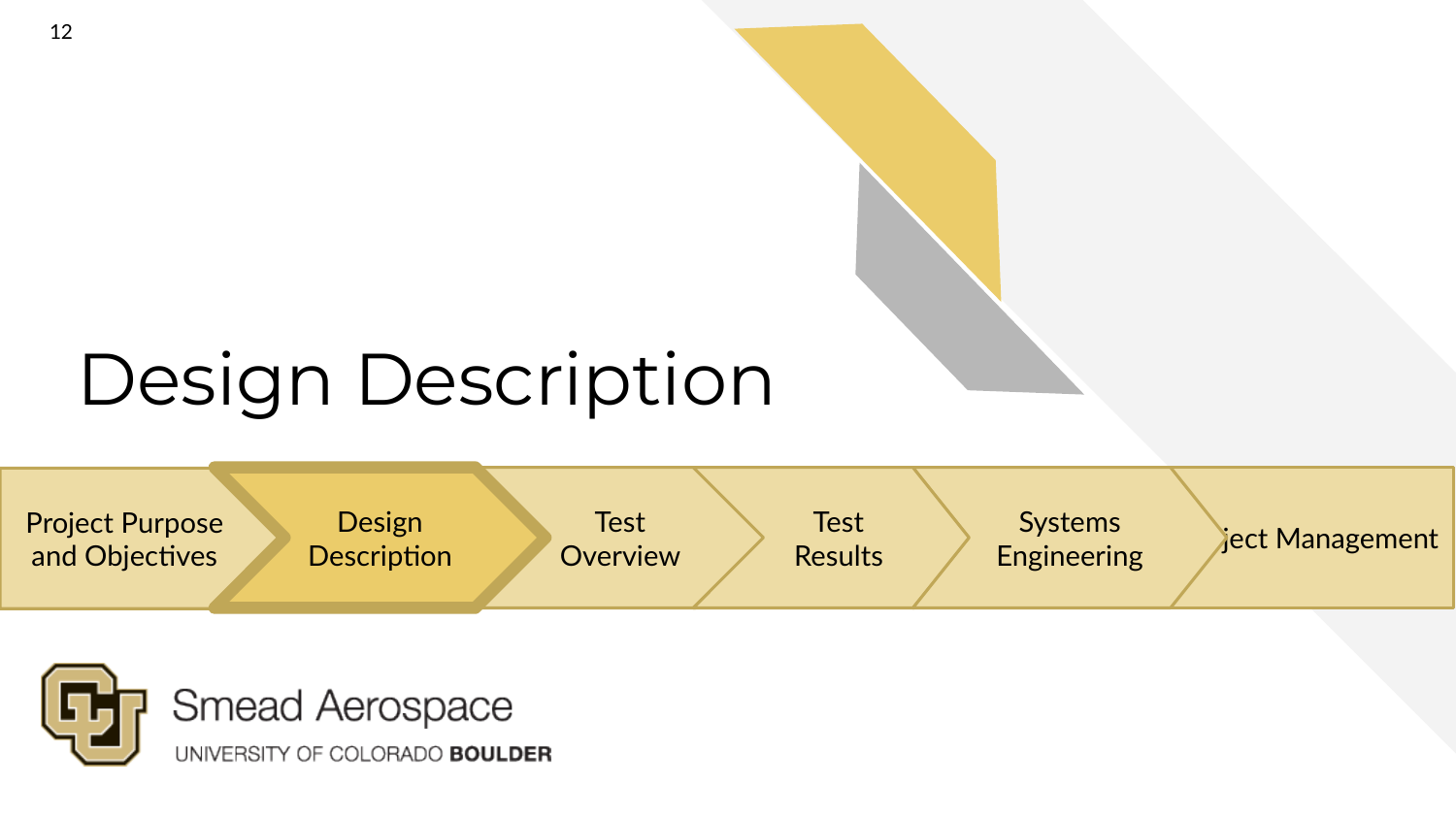

12
# Design Description
Design Description
Test Overview
Test Results
Systems Engineering
Project Management
Project Purpose and Objectives